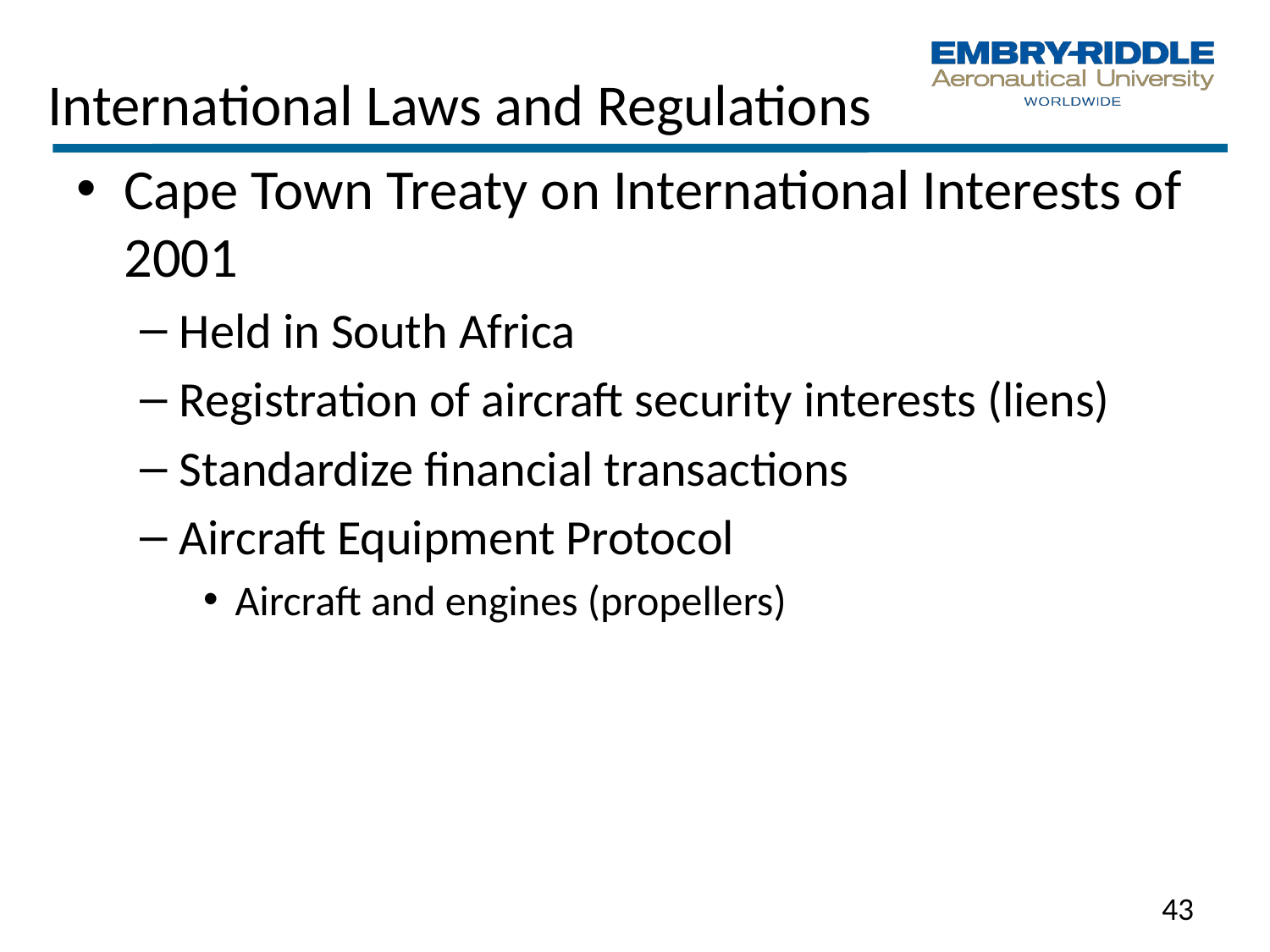

# International Laws and Regulations
Cape Town Treaty on International Interests of 2001
Held in South Africa
Registration of aircraft security interests (liens)
Standardize financial transactions
Aircraft Equipment Protocol
Aircraft and engines (propellers)

43